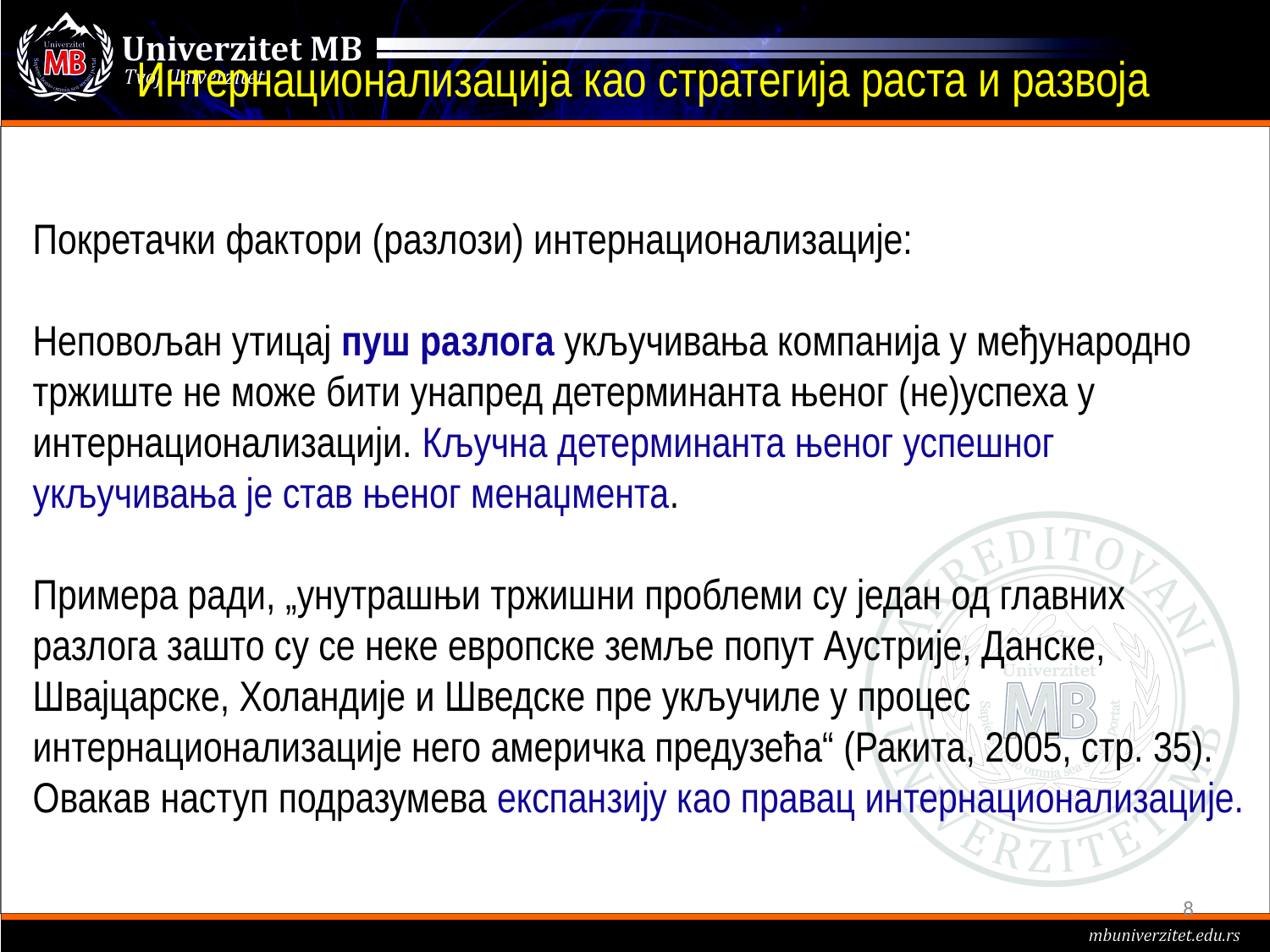

# Интернационализација као стратегија раста и развоја

Покретачки фактори (разлози) интернационализације:

Неповољан утицај пуш разлога укључивања компанија у међународно тржиште не може бити унапред детерминанта њеног (не)успеха у интернационализацији. Кључна детерминанта њеног успешног укључивања је став њеног менаџмента.

Примера ради, „унутрашњи тржишни проблеми су један од главних разлога зашто су се неке европске земље попут Аустрије, Данске, Швајцарске, Холандије и Шведске пре укључиле у процес интернационализације него америчка предузећа“ (Ракита, 2005, стр. 35). Овакав наступ подразумева експанзију као правац интернационализације.

8